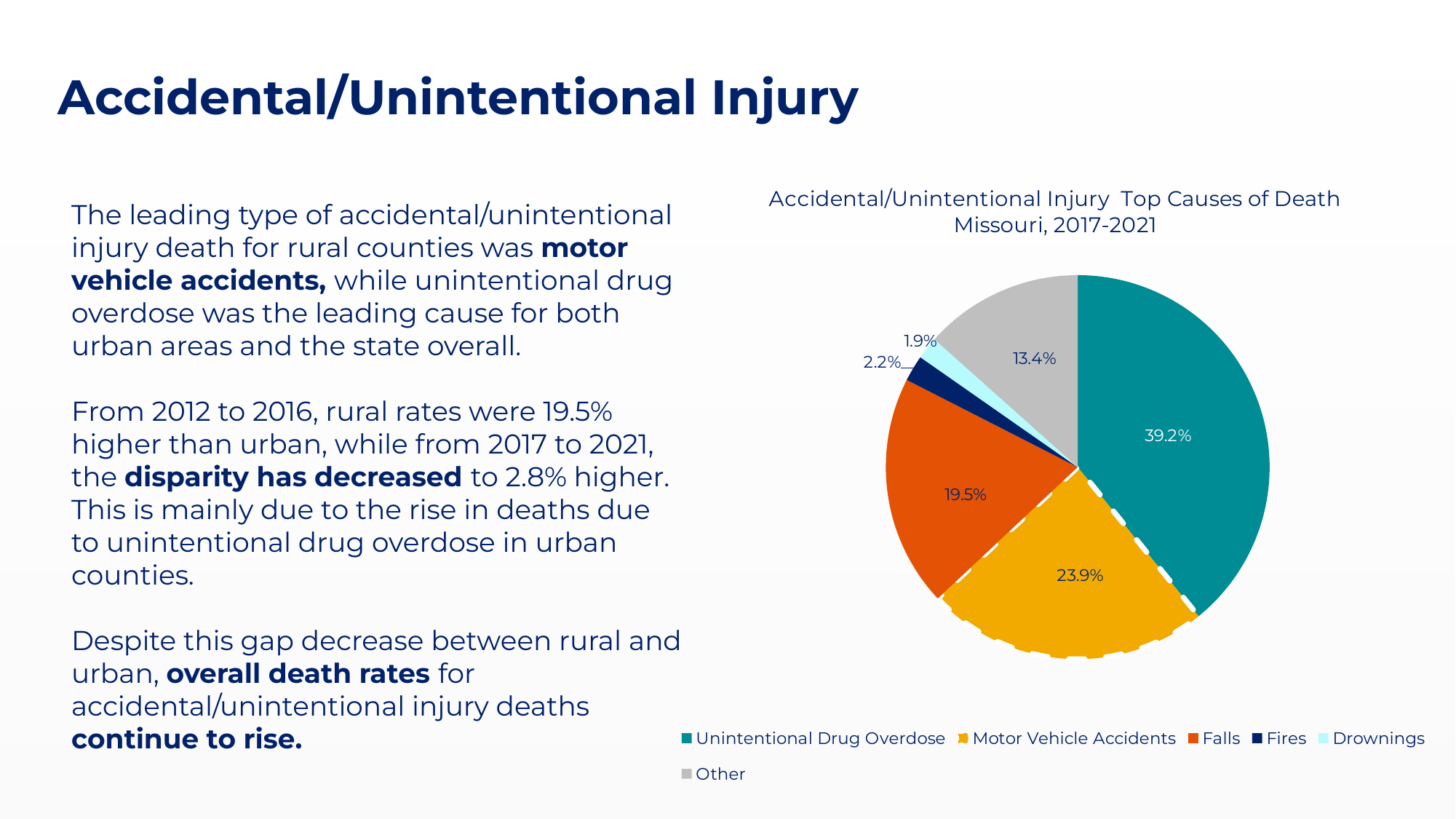

Accidental/Unintentional Injury

[unsupported chart]

The leading type of accidental/unintentional injury death for rural counties was motor vehicle accidents, while unintentional drug overdose was the leading cause for both urban areas and the state overall.

From 2012 to 2016, rural rates were 19.5% higher than urban, while from 2017 to 2021, the disparity has decreased to 2.8% higher.  This is mainly due to the rise in deaths due to unintentional drug overdose in urban counties.

Despite this gap decrease between rural and urban, overall death rates for accidental/unintentional injury deaths continue to rise.